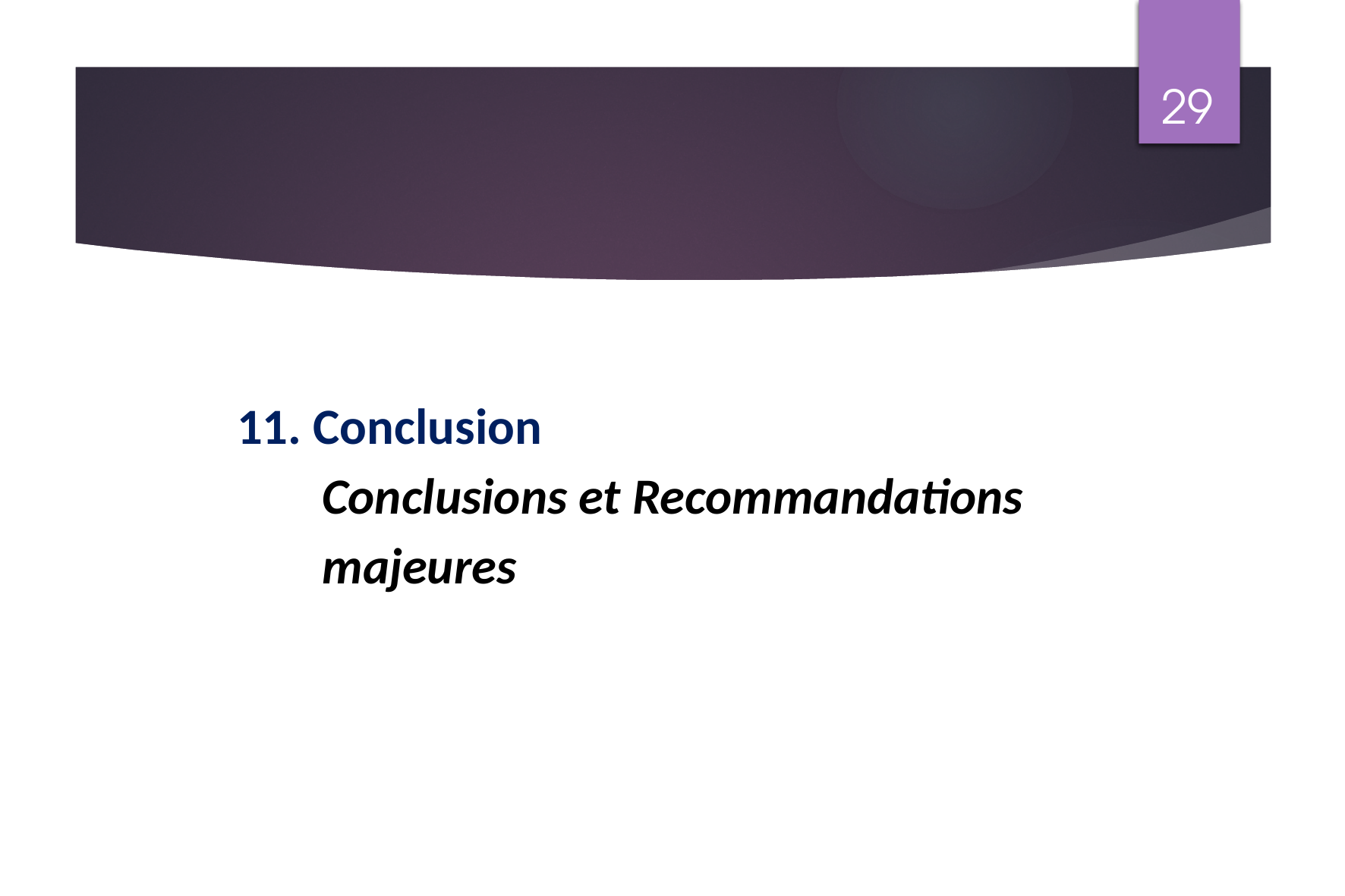

29

11. Conclusion
Conclusions et Recommandations majeures